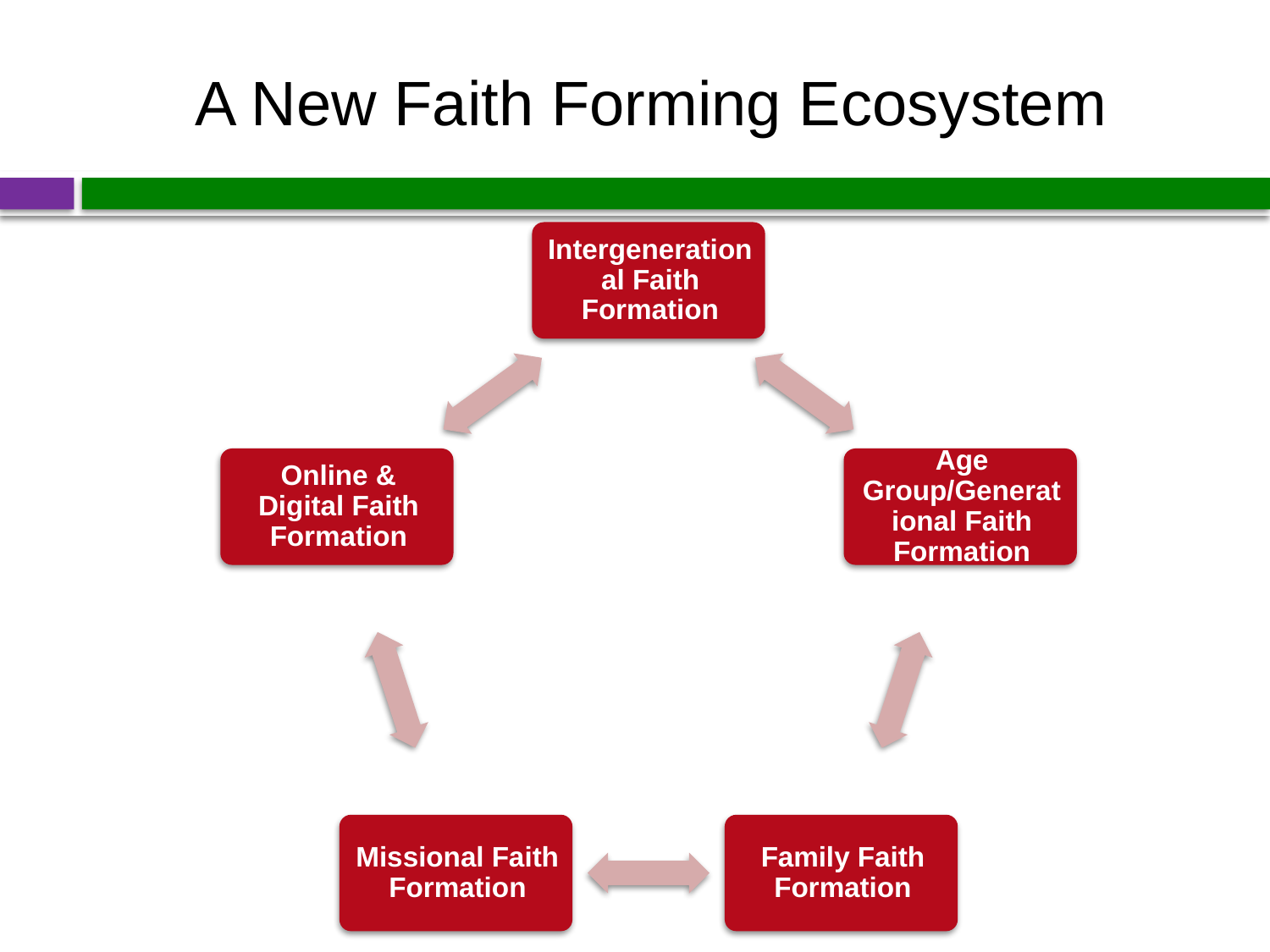

# A New Faith Forming Ecosystem
Intergenerational Faith Formation

Age Group/Generational Faith Formation

Family Faith Formation

Missional Faith Formation

Online & Digital Faith Formation